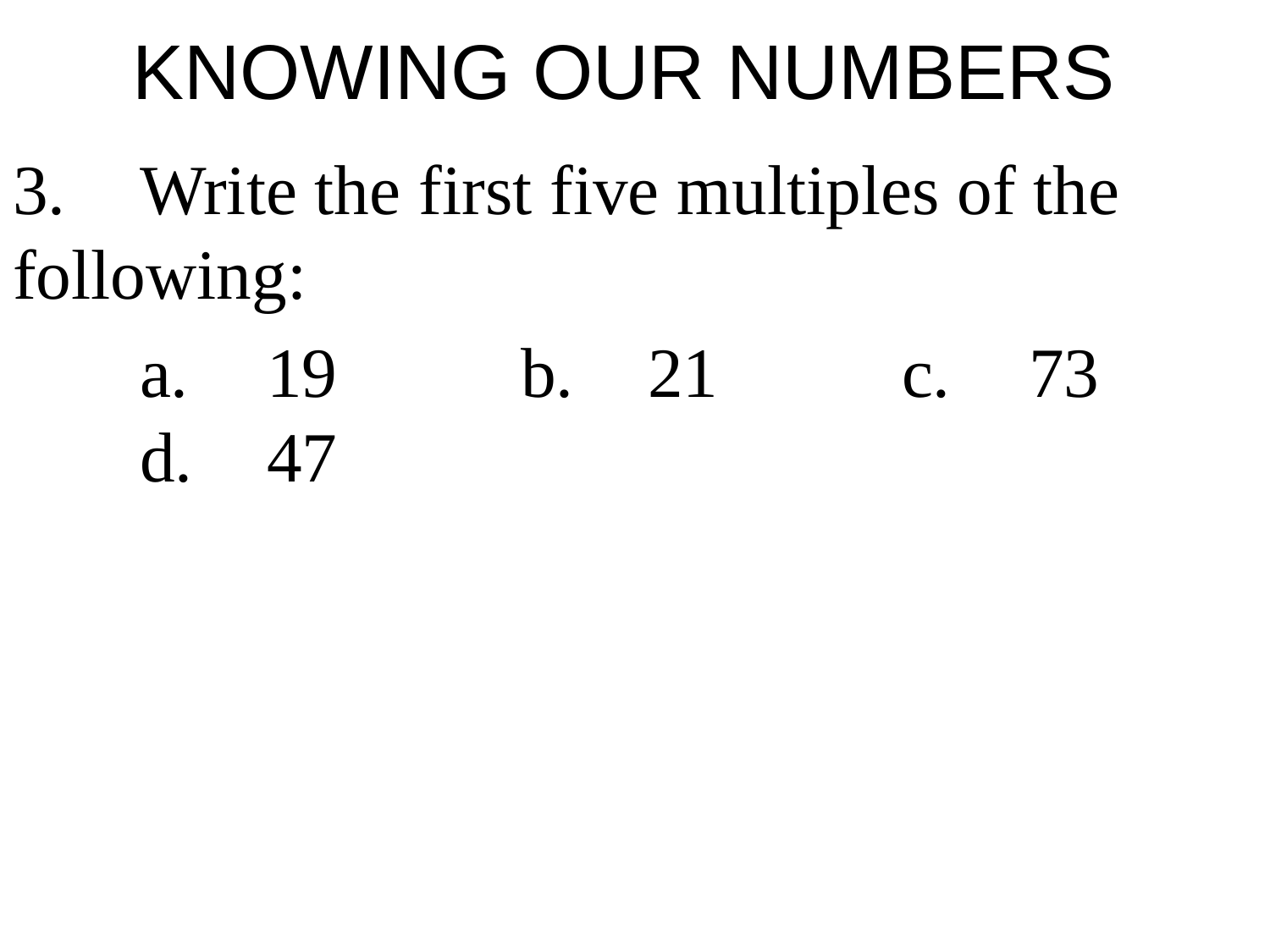

# KNOWING OUR NUMBERS
3.	Write the first five multiples of the following:
	a.	19		b.	21		c.	73		d.	47